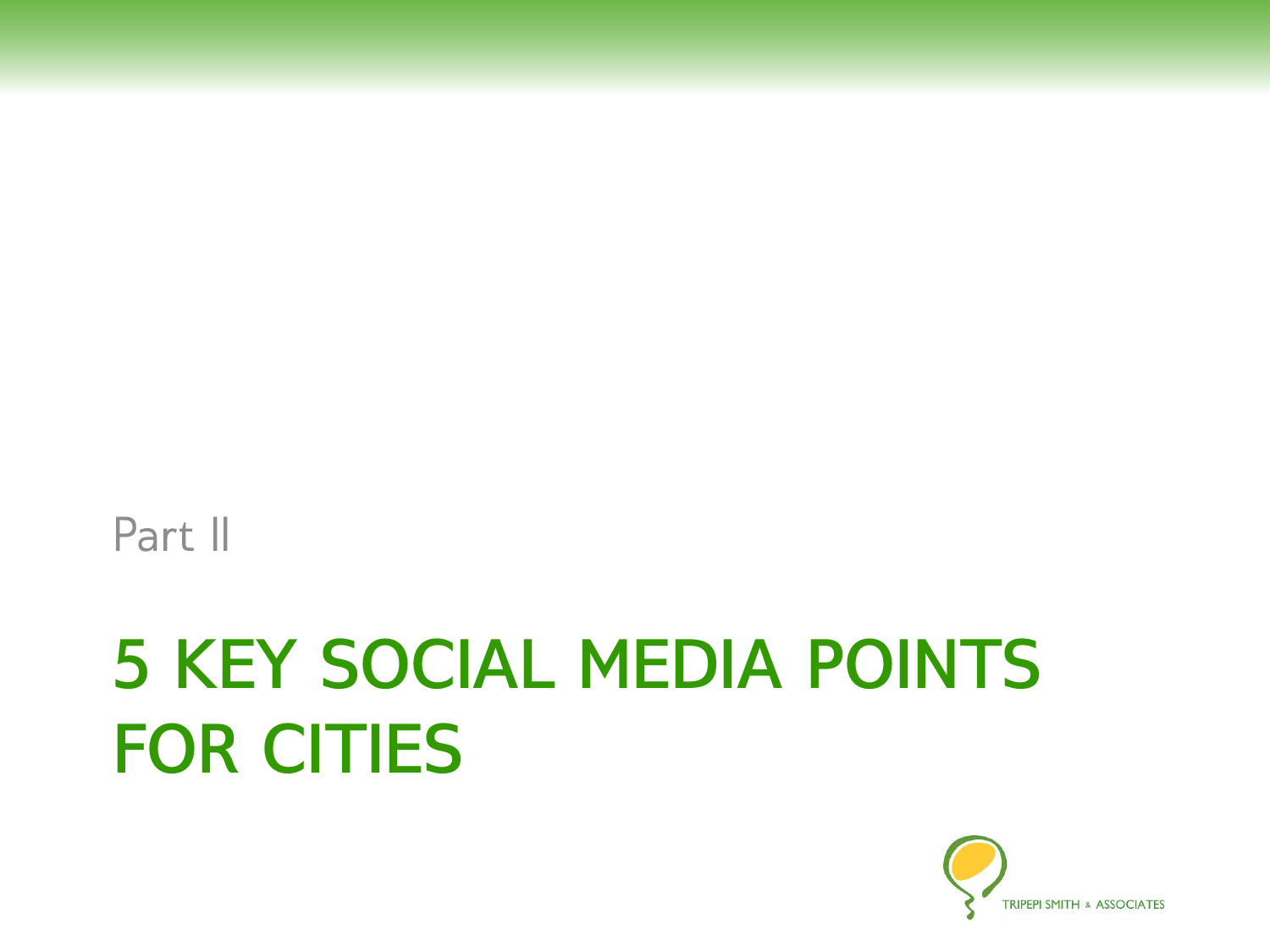

Part II

# 5 key Social media Points for Cities